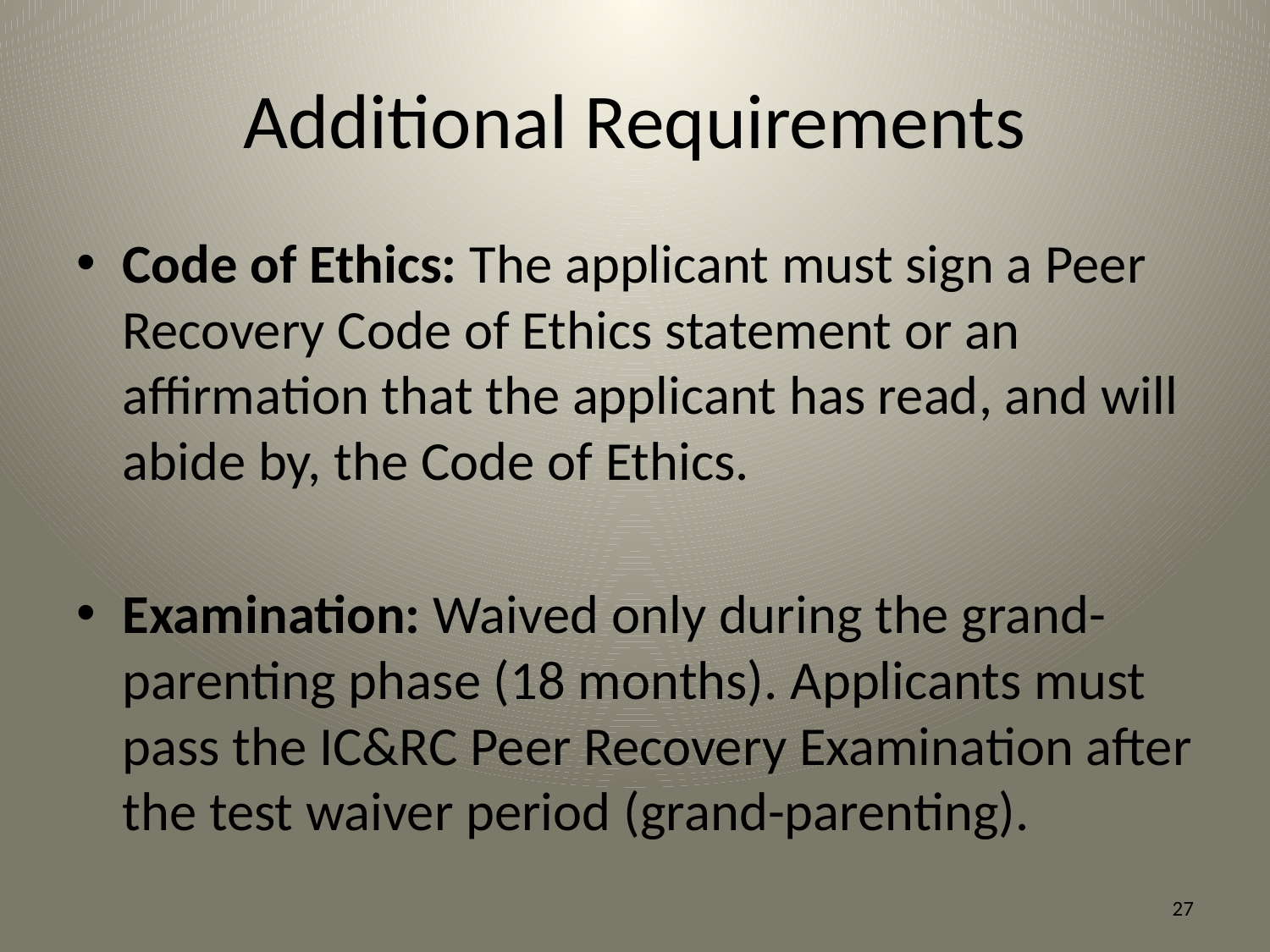

# Additional Requirements
Code of Ethics: The applicant must sign a Peer Recovery Code of Ethics statement or an affirmation that the applicant has read, and will abide by, the Code of Ethics.

Examination: Waived only during the grand-parenting phase (18 months). Applicants must pass the IC&RC Peer Recovery Examination after the test waiver period (grand-parenting).

27